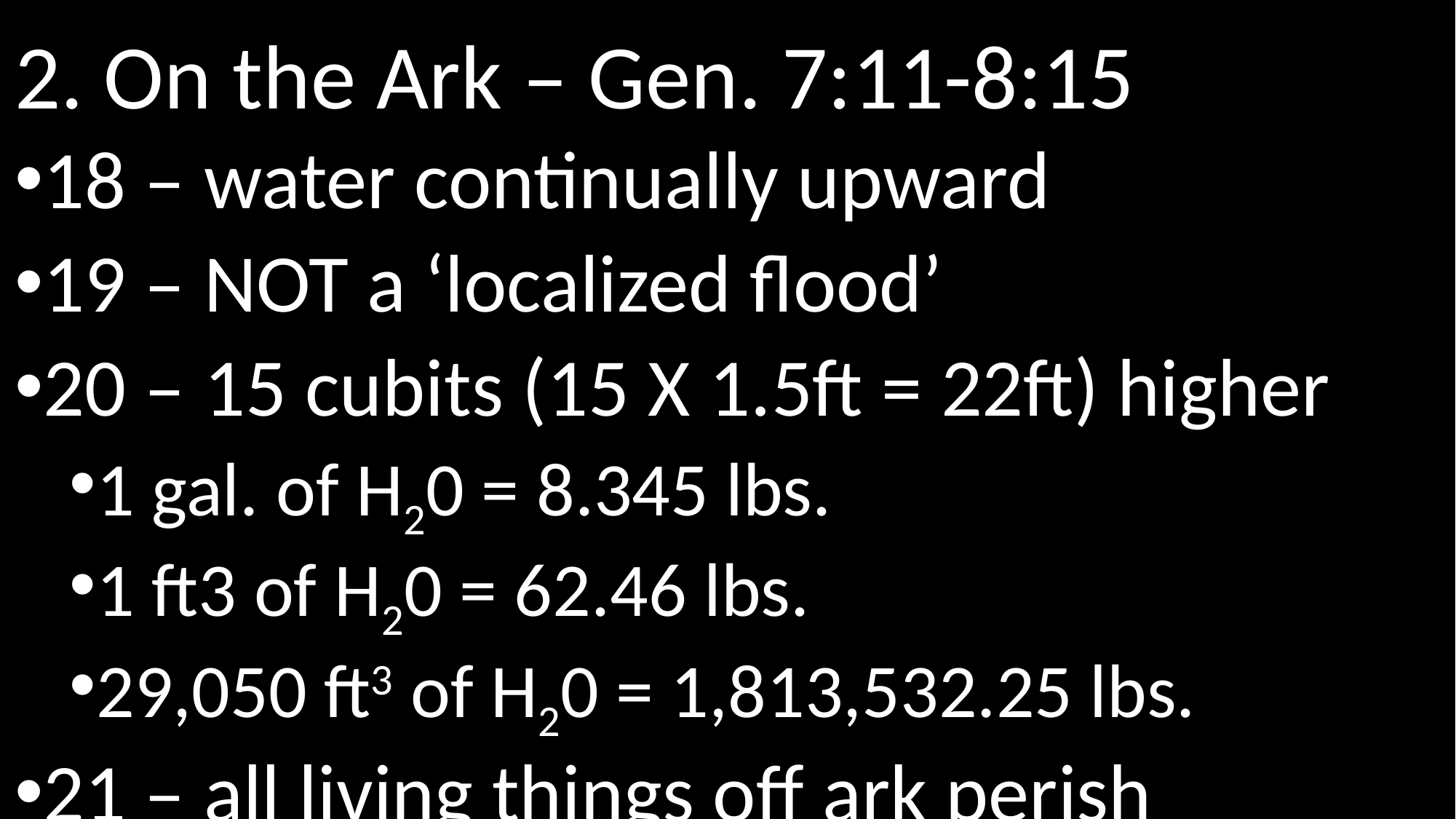

# 2. On the Ark – Gen. 7:11-8:15
18 – water continually upward
19 – NOT a ‘localized flood’
20 – 15 cubits (15 X 1.5ft = 22ft) higher
1 gal. of H20 = 8.345 lbs.
1 ft3 of H20 = 62.46 lbs.
29,050 ft3 of H20 = 1,813,532.25 lbs.
21 – all living things off ark perish